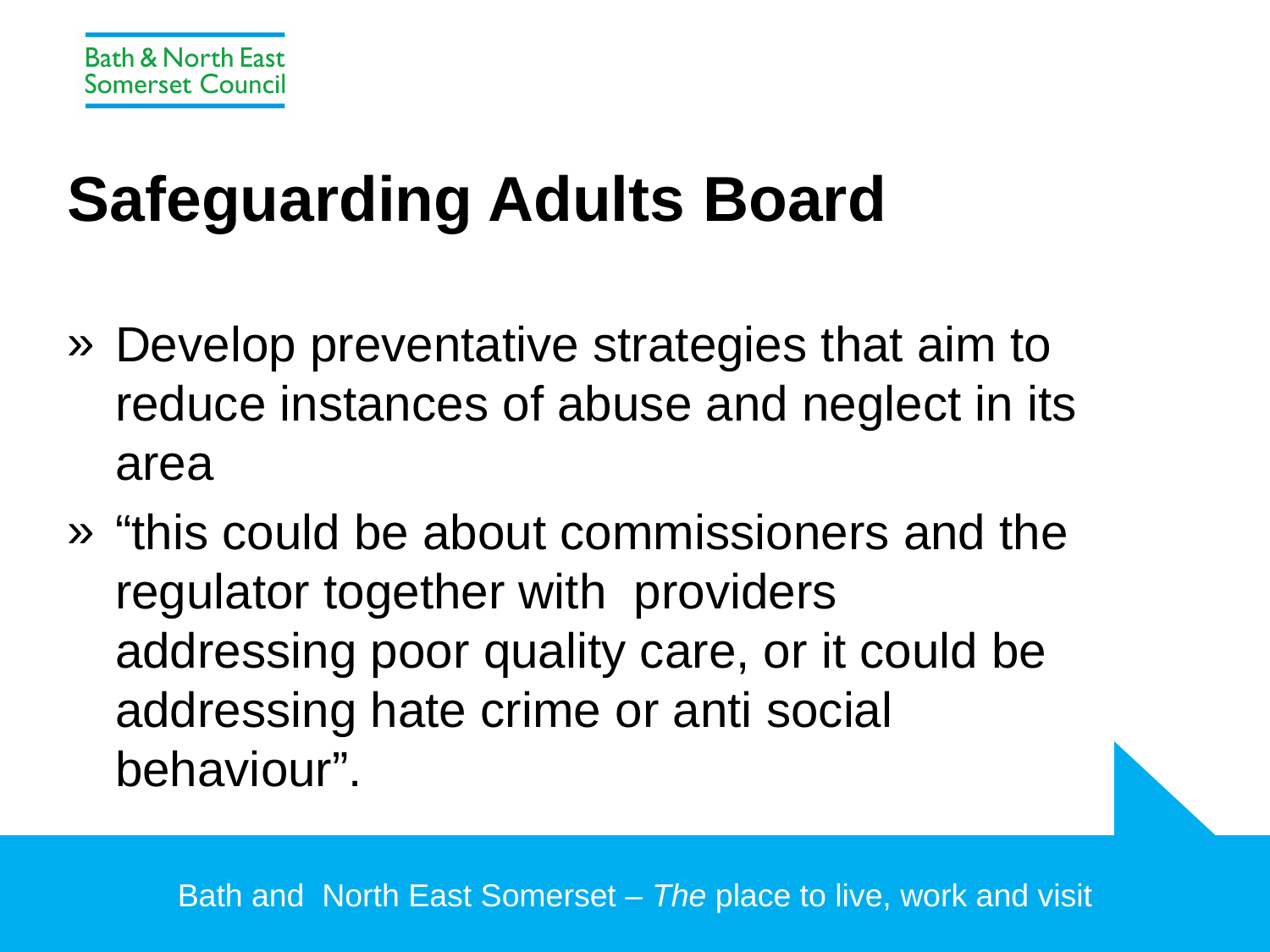

# Safeguarding Adults Board
Develop preventative strategies that aim to reduce instances of abuse and neglect in its area
“this could be about commissioners and the regulator together with  providers addressing poor quality care, or it could be addressing hate crime or anti social behaviour”.